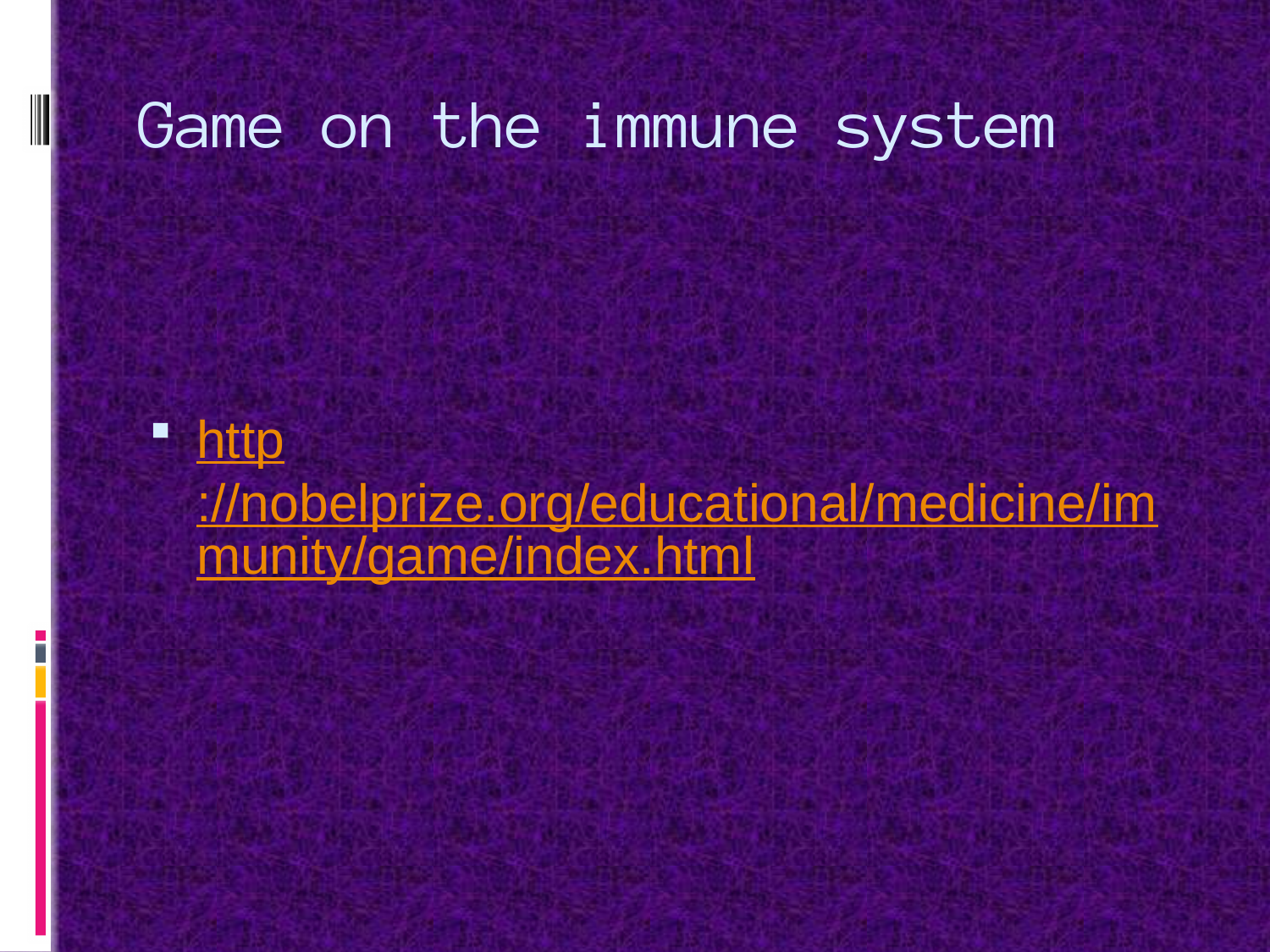

# Game on the immune system

http://nobelprize.org/educational/medicine/immunity/game/index.html